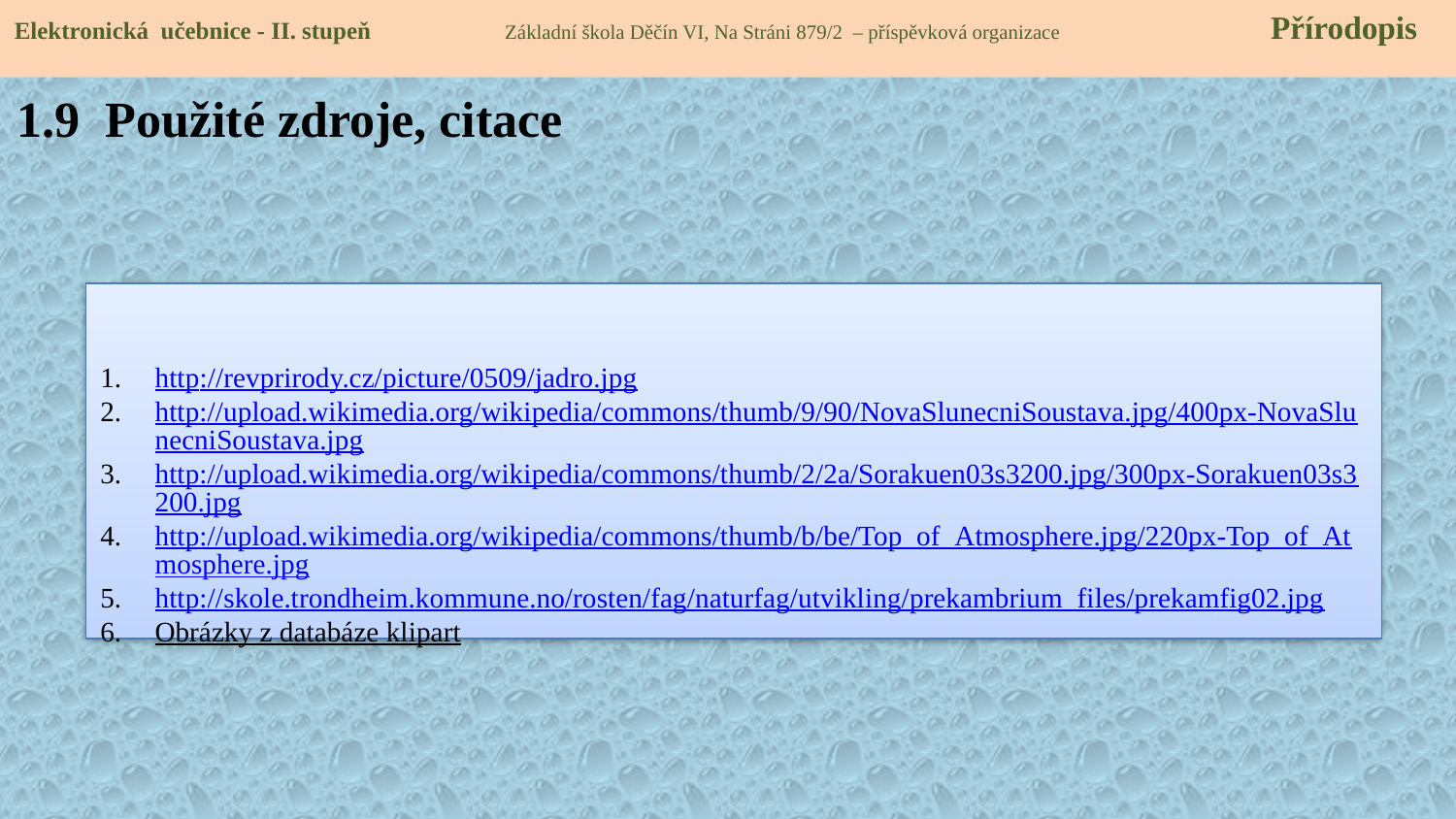

Elektronická  učebnice - II. stupeň                      Základní škola Děčín VI, Na Stráni 879/2  – příspěvková organizace                       	                  Přírodopis

1.9  Použité zdroje, citace
http://revprirody.cz/picture/0509/jadro.jpg
http://upload.wikimedia.org/wikipedia/commons/thumb/9/90/NovaSlunecniSoustava.jpg/400px-NovaSlunecniSoustava.jpg
http://upload.wikimedia.org/wikipedia/commons/thumb/2/2a/Sorakuen03s3200.jpg/300px-Sorakuen03s3200.jpg
http://upload.wikimedia.org/wikipedia/commons/thumb/b/be/Top_of_Atmosphere.jpg/220px-Top_of_Atmosphere.jpg
http://skole.trondheim.kommune.no/rosten/fag/naturfag/utvikling/prekambrium_files/prekamfig02.jpg
Obrázky z databáze klipart